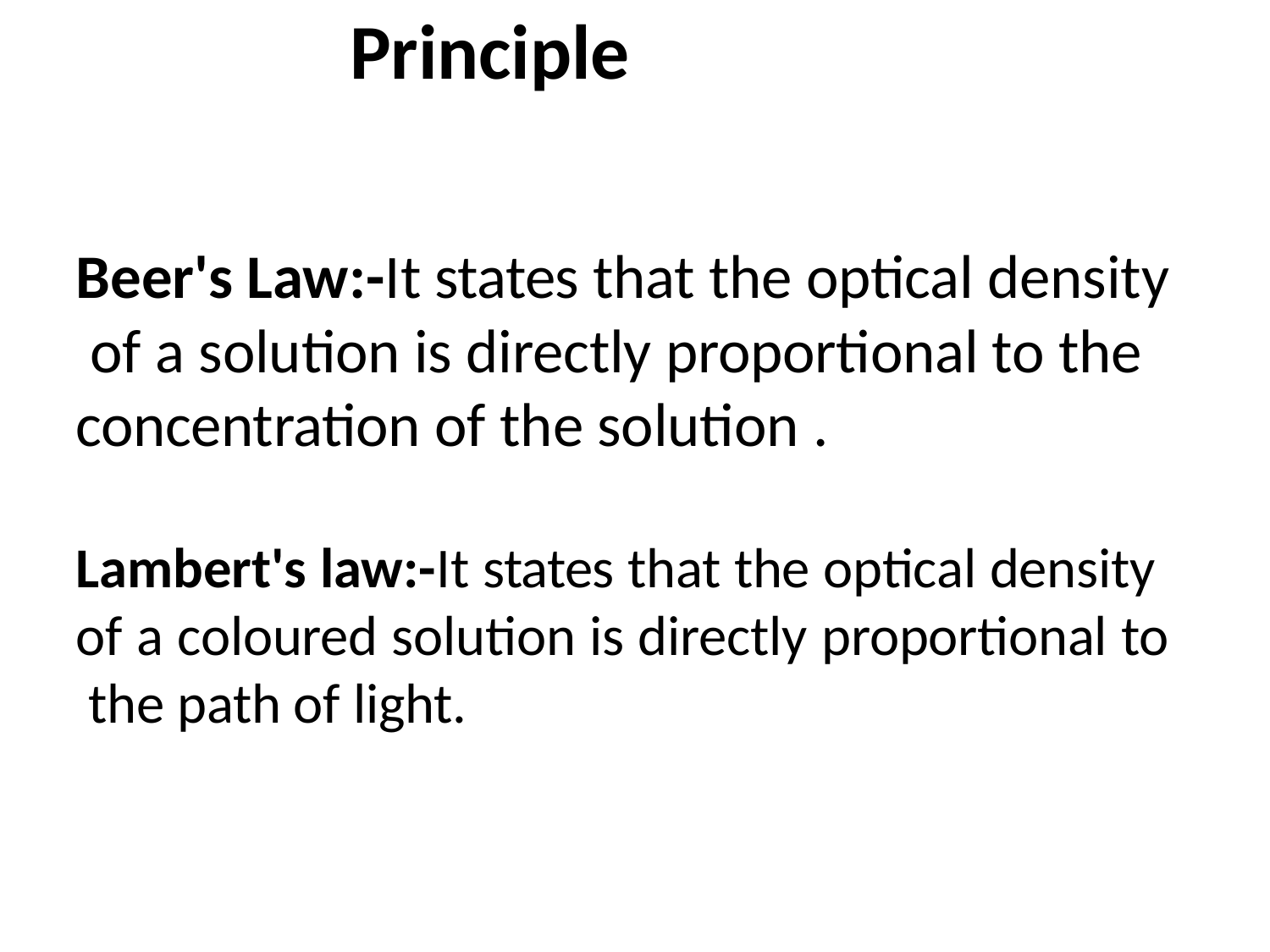

# Principle

Beer's Law:-It states that the optical density  of a solution is directly proportional to the  concentration of the solution .

Lambert's law:-It states that the optical density  of a coloured solution is directly proportional to  the path of light.